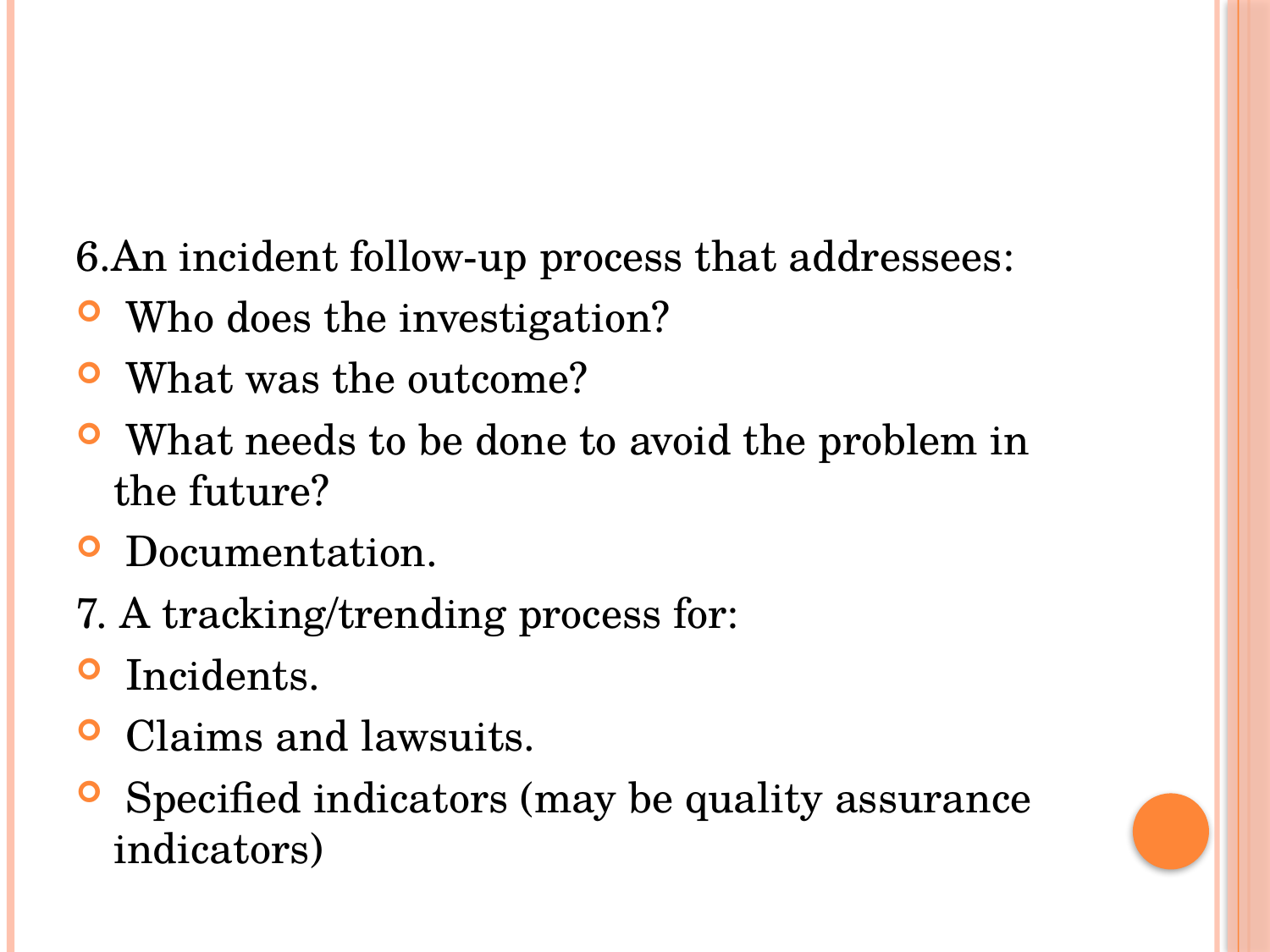

#
6.An incident follow-up process that addressees:
 Who does the investigation?
 What was the outcome?
 What needs to be done to avoid the problem in the future?
 Documentation.
7. A tracking/trending process for:
 Incidents.
 Claims and lawsuits.
 Specified indicators (may be quality assurance indicators)